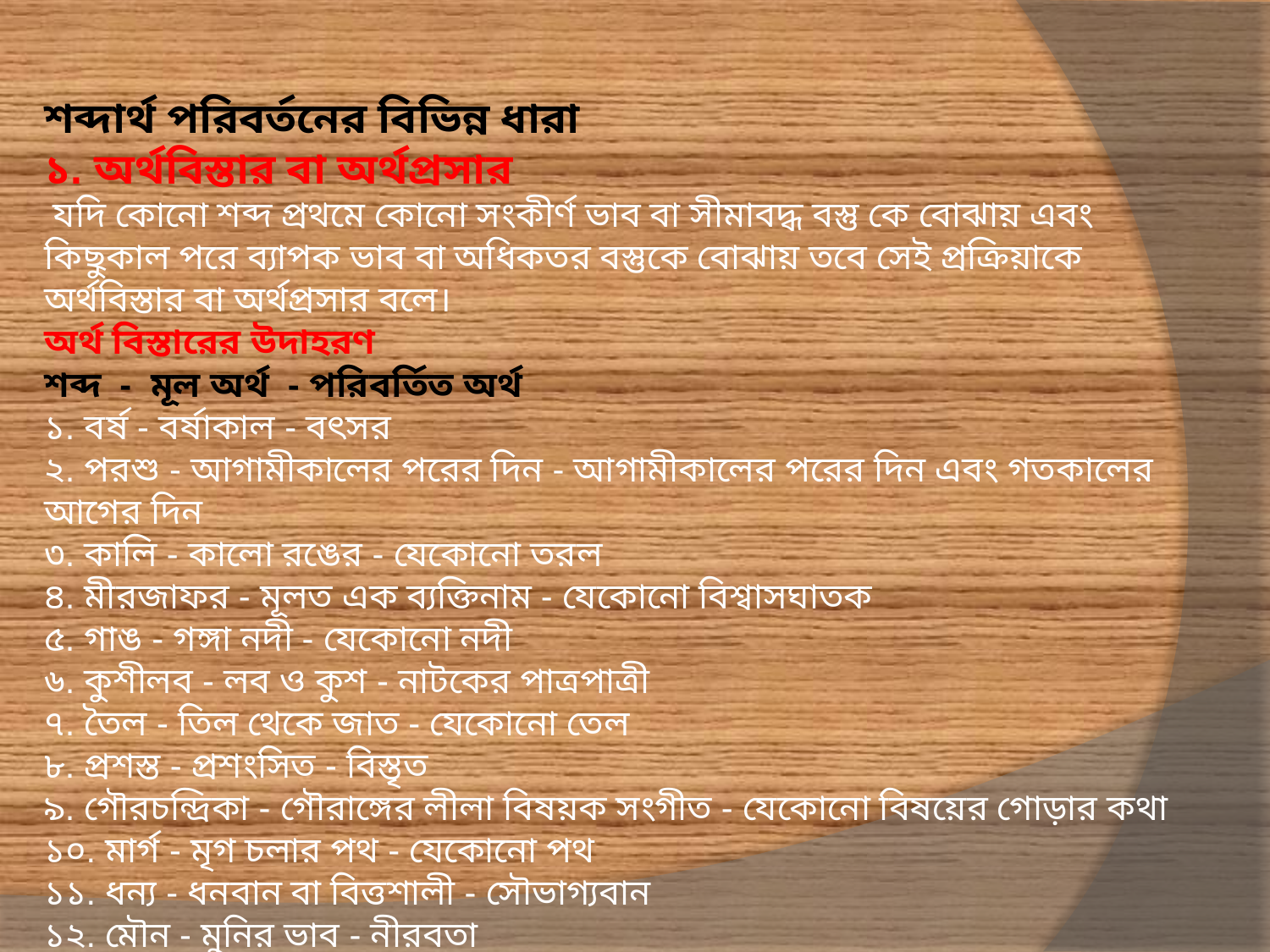

শব্দার্থ পরিবর্তনের বিভিন্ন ধারা
১. অর্থবিস্তার বা অর্থপ্রসার
 যদি কোনো শব্দ প্রথমে কোনো সংকীর্ণ ভাব বা সীমাবদ্ধ বস্তু কে বোঝায় এবং কিছুকাল পরে ব্যাপক ভাব বা অধিকতর বস্তুকে বোঝায় তবে সেই প্রক্রিয়াকে অর্থবিস্তার বা অর্থপ্রসার বলে।
অর্থ বিস্তারের উদাহরণ
শব্দ  -  মূল অর্থ  - পরিবর্তিত অর্থ
১. বর্ষ - বর্ষাকাল - বৎসর
২. পরশু - আগামীকালের পরের দিন - আগামীকালের পরের দিন এবং গতকালের আগের দিন
৩. কালি - কালো রঙের - যেকোনো তরল
৪. মীরজাফর - মূলত এক ব্যক্তিনাম - যেকোনো বিশ্বাসঘাতক
৫. গাঙ - গঙ্গা নদী - যেকোনো নদী
৬. কুশীলব - লব ও কুশ - নাটকের পাত্রপাত্রী
৭. তৈল - তিল থেকে জাত - যেকোনো তেল
৮. প্রশস্ত - প্রশংসিত - বিস্তৃত
৯. গৌরচন্দ্রিকা - গৌরাঙ্গের লীলা বিষয়ক সংগীত - যেকোনো বিষয়ের গোড়ার কথা
১০. মার্গ - মৃগ চলার পথ - যেকোনো পথ
১১. ধন্য - ধনবান বা বিত্তশালী - সৌভাগ্যবান
১২. মৌন - মুনির ভাব - নীরবতা
১৩. যথেষ্ট - ইচ্ছামতো - প্রচুর